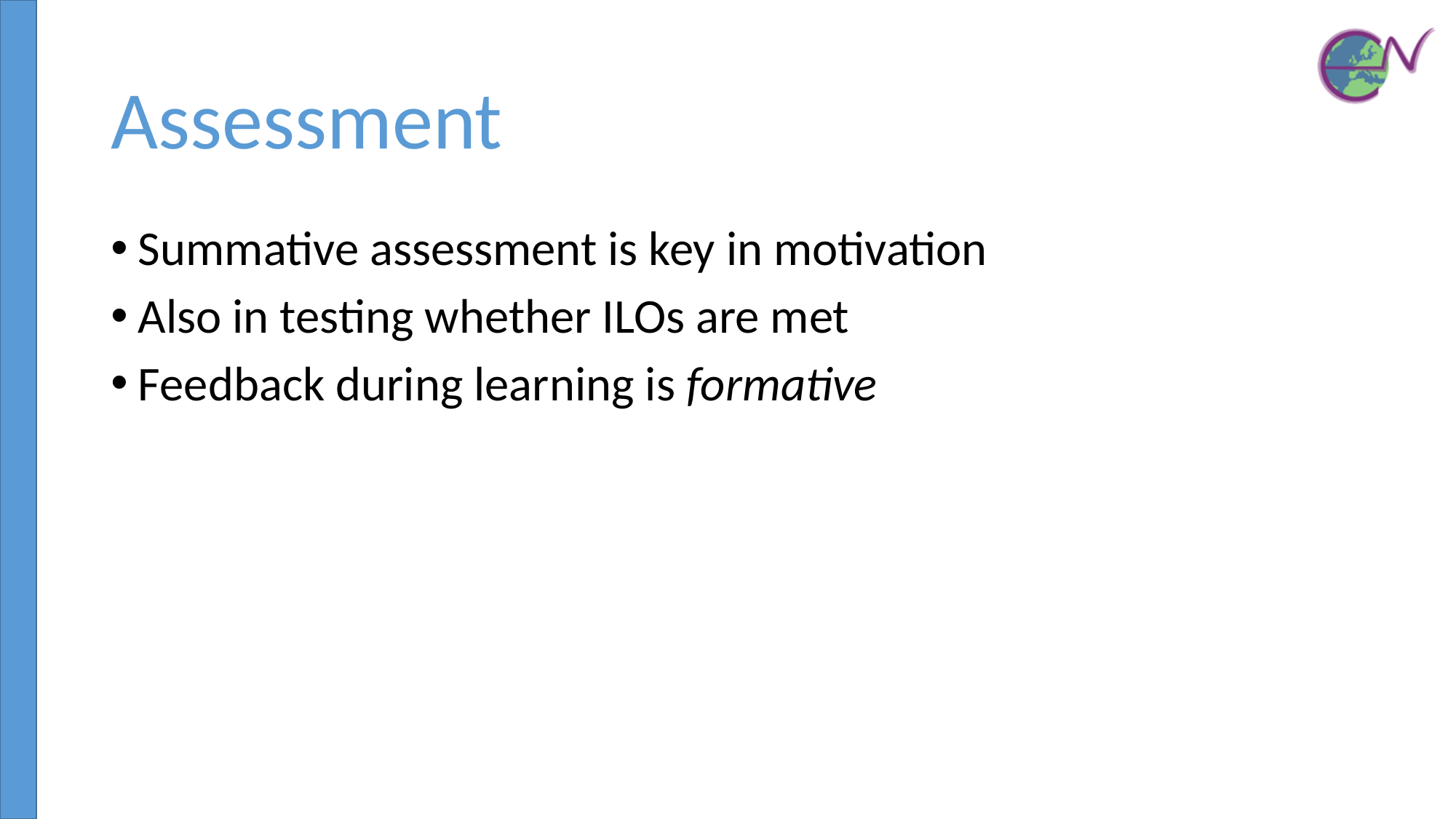

# Assessment
Summative assessment is key in motivation
Also in testing whether ILOs are met
Feedback during learning is formative